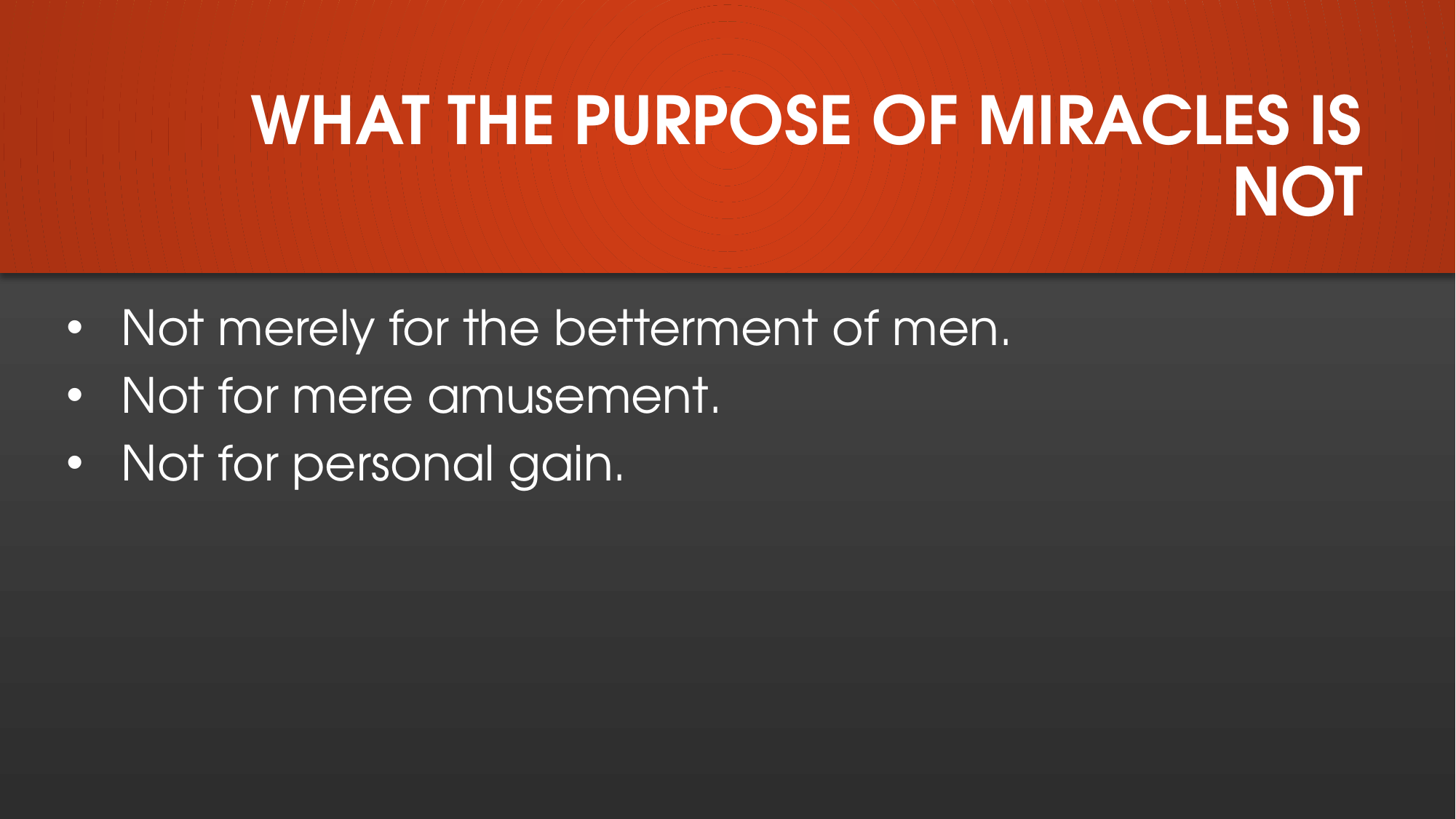

# What the Purpose of Miracles is not

Not merely for the betterment of men.
Not for mere amusement.
Not for personal gain.